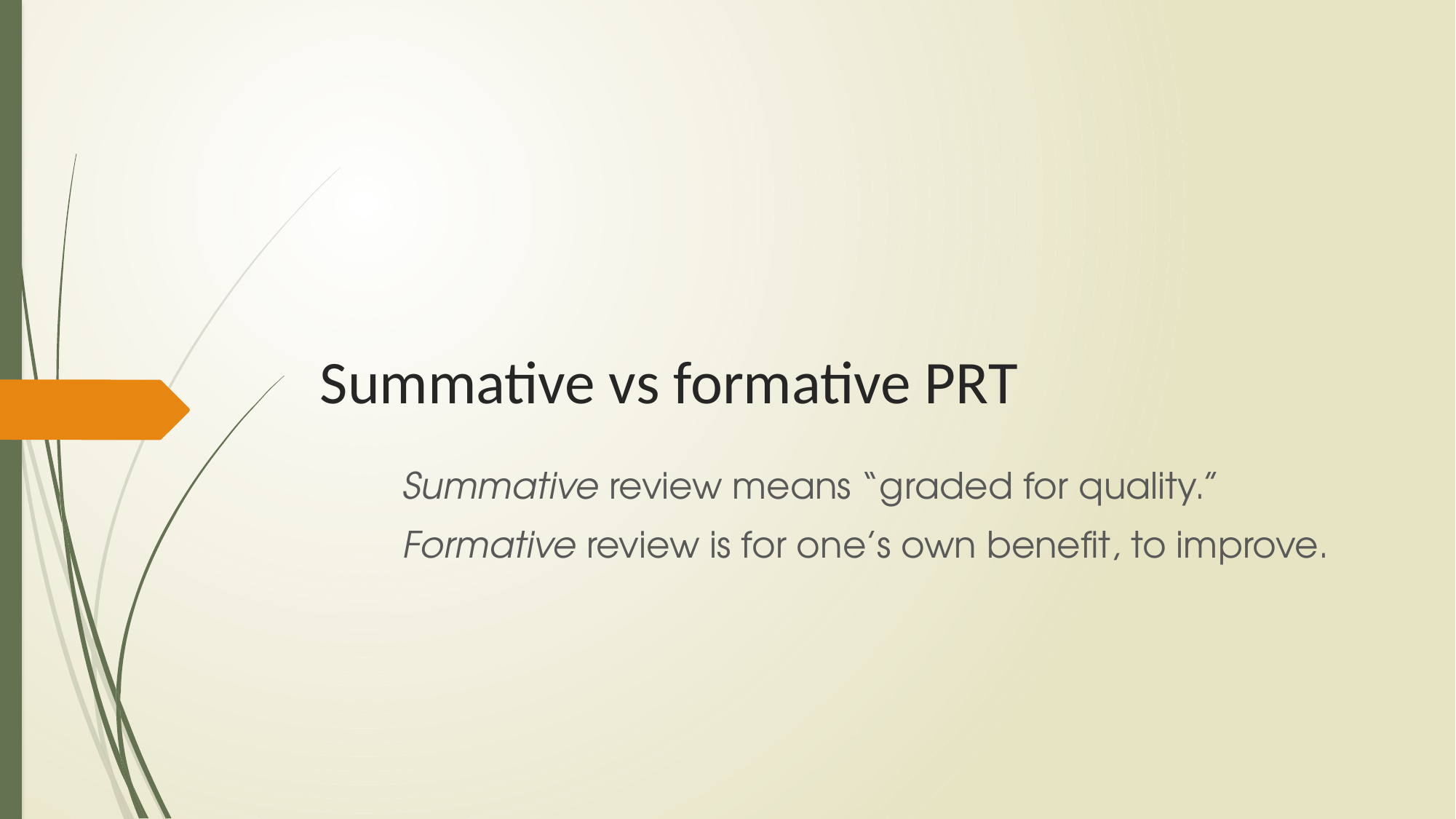

# Summative vs formative PRT
Summative review means “graded for quality.”
Formative review is for one’s own benefit, to improve.